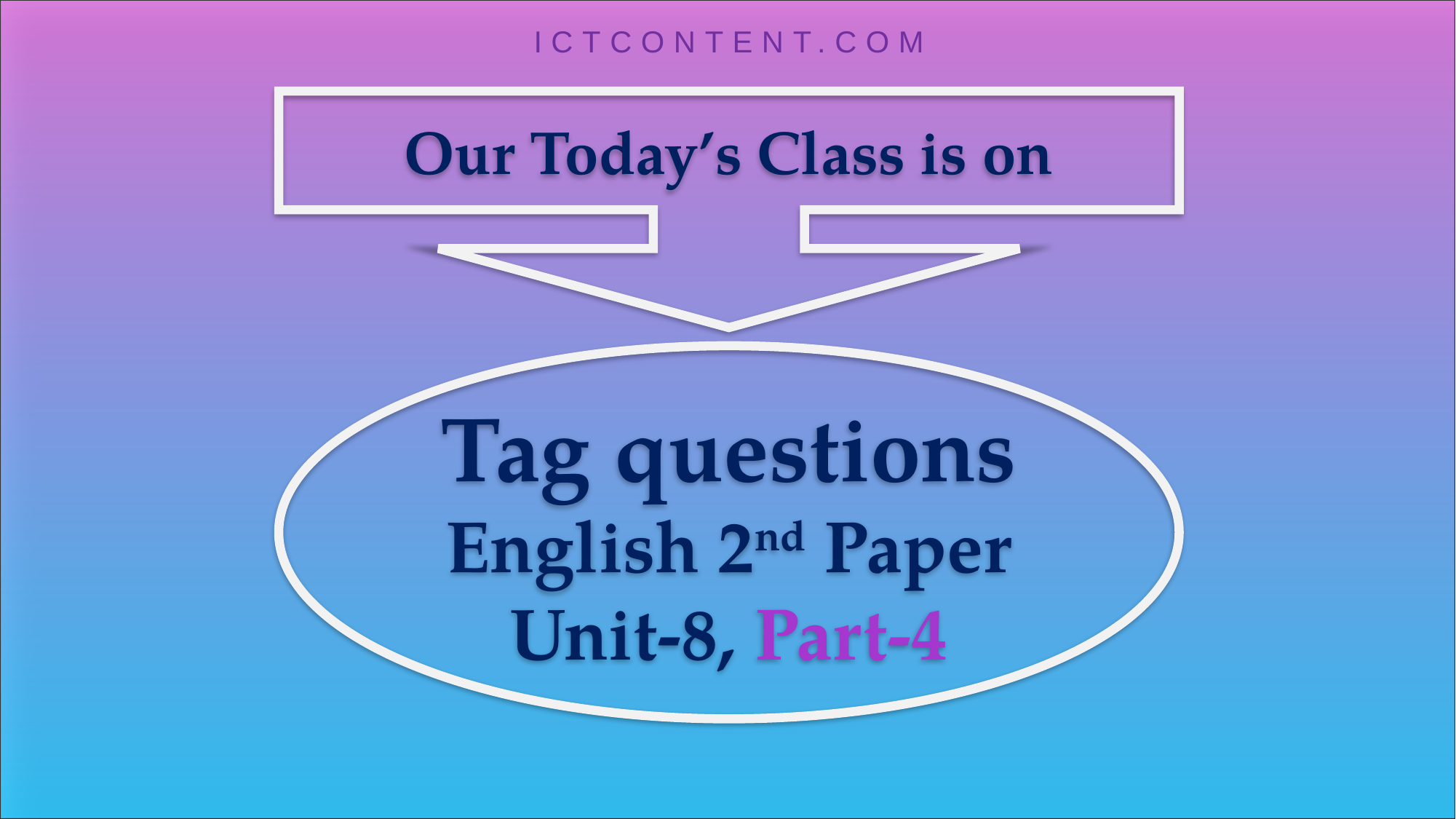

ICTCONTENT.COM
Our Today’s Class is on
Tag questions
English 2nd Paper
Unit-8, Part-4